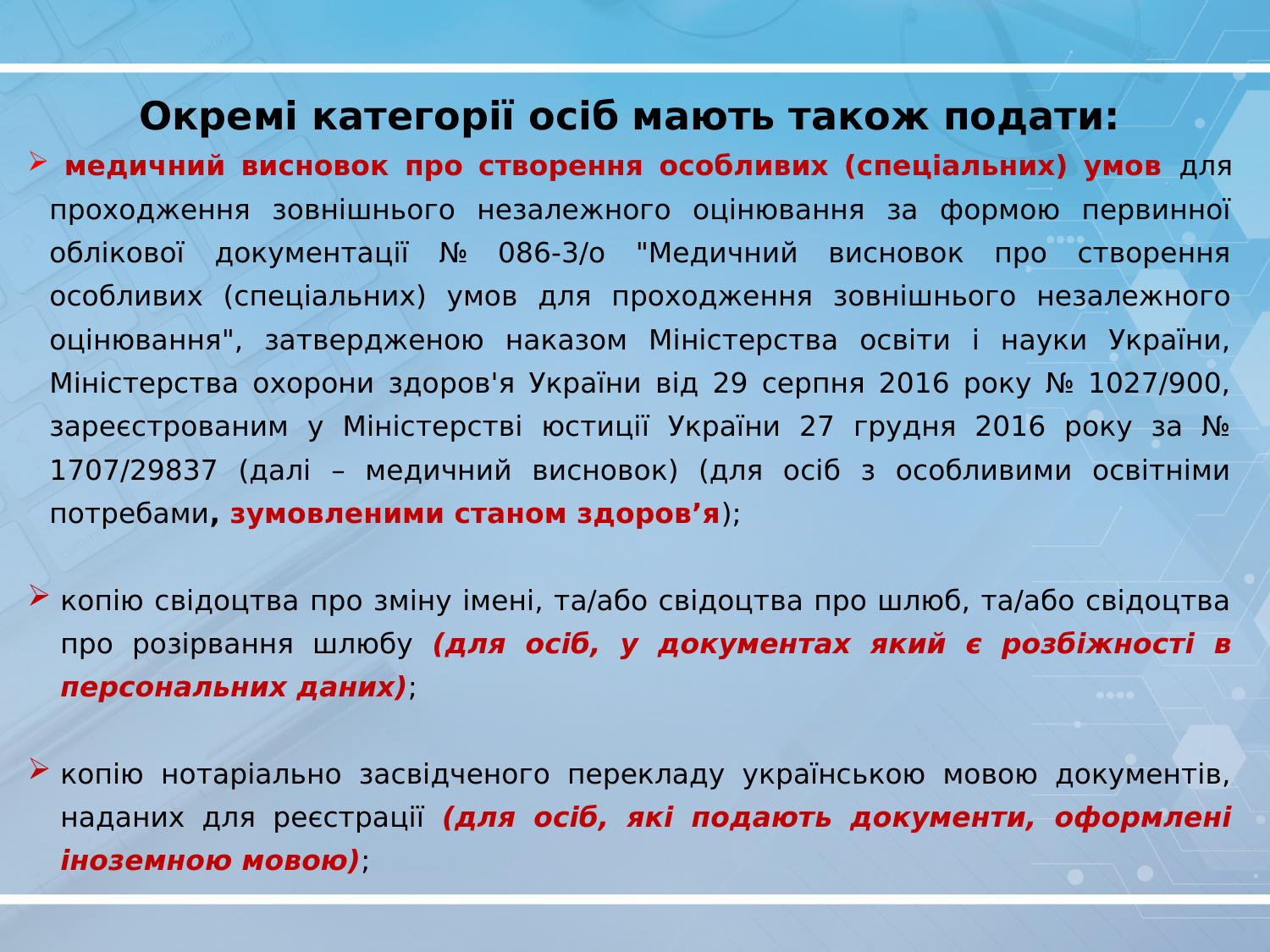

Окремі категорії осіб мають також подати:
 медичний висновок про створення особливих (спеціальних) умов для проходження зовнішнього незалежного оцінювання за формою первинної облікової документації № 086-3/о "Медичний висновок про створення особливих (спеціальних) умов для проходження зовнішнього незалежного оцінювання", затвердженою наказом Міністерства освіти і науки України, Міністерства охорони здоров'я України від 29 серпня 2016 року № 1027/900, зареєстрованим у Міністерстві юстиції України 27 грудня 2016 року за № 1707/29837 (далі – медичний висновок) (для осіб з особливими освітніми потребами, зумовленими станом здоров’я);

копію свідоцтва про зміну імені, та/або свідоцтва про шлюб, та/або свідоцтва про розірвання шлюбу (для осіб, у документах який є розбіжності в персональних даних);

копію нотаріально засвідченого перекладу українською мовою документів, наданих для реєстрації (для осіб, які подають документи, оформлені іноземною мовою);